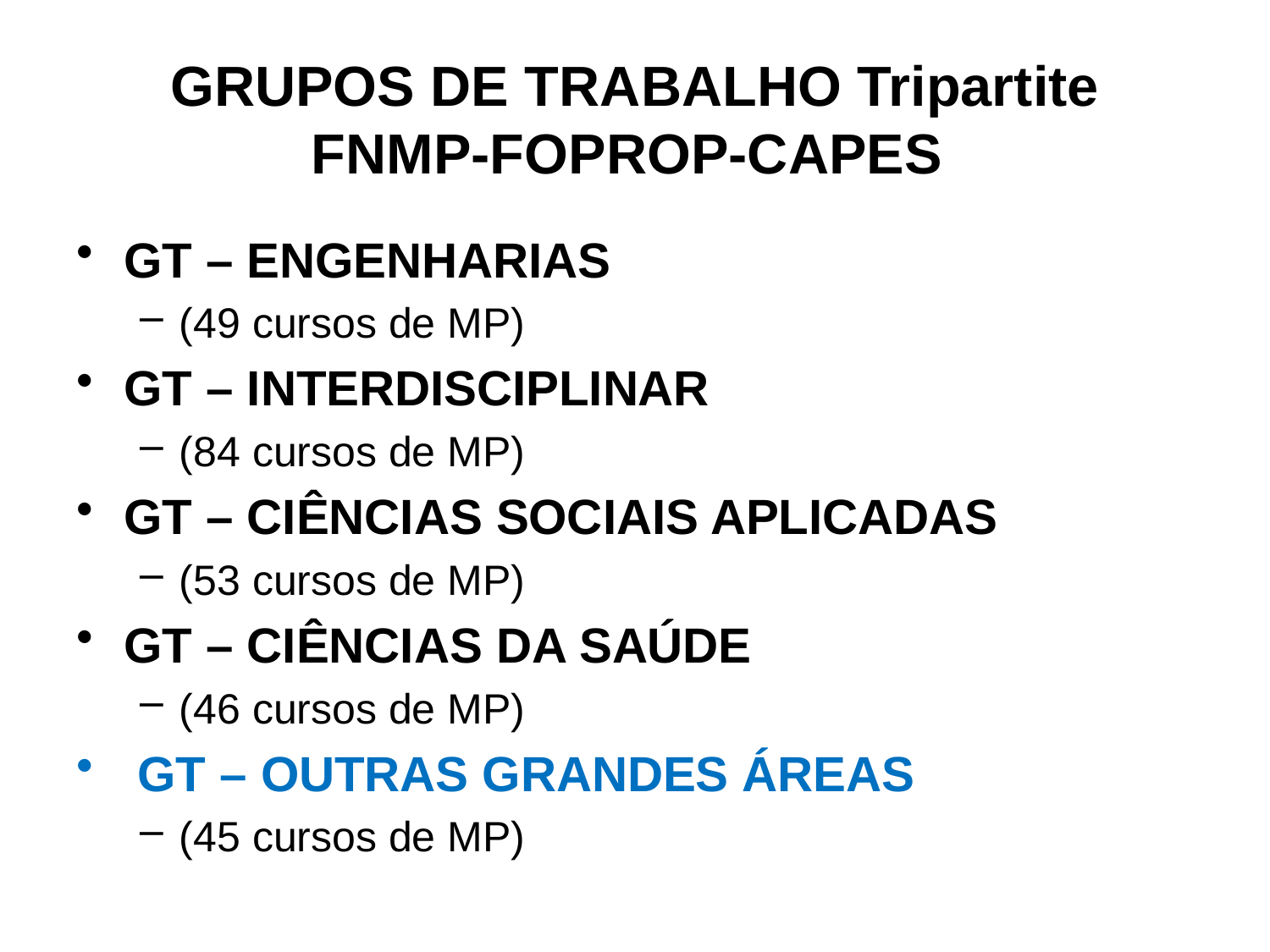

# GRUPOS DE TRABALHO Tripartite FNMP-FOPROP-CAPES
GT – ENGENHARIAS
(49 cursos de MP)
GT – INTERDISCIPLINAR
(84 cursos de MP)
GT – CIÊNCIAS SOCIAIS APLICADAS
(53 cursos de MP)
GT – CIÊNCIAS DA SAÚDE
(46 cursos de MP)
 GT – OUTRAS GRANDES ÁREAS
(45 cursos de MP)